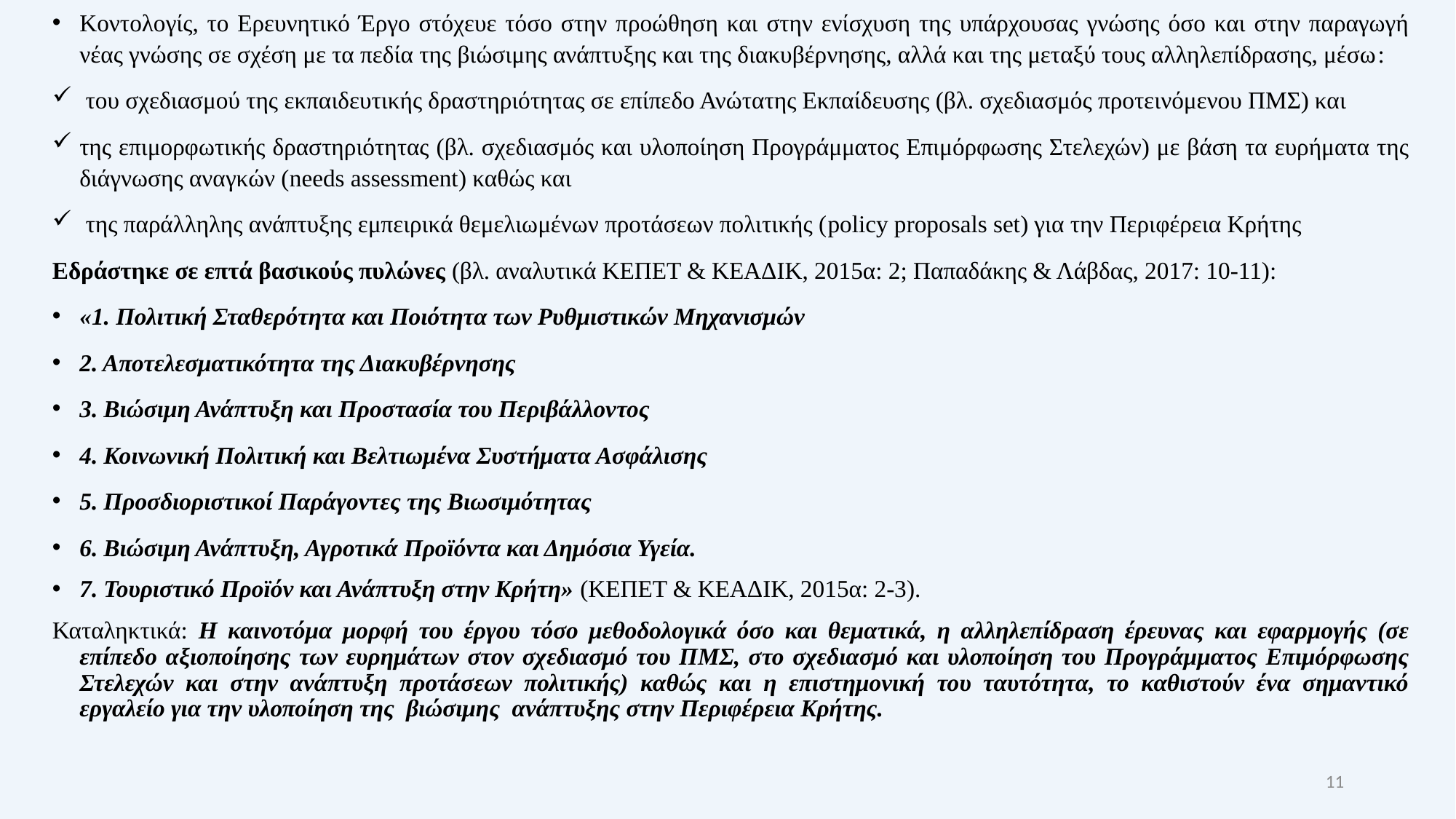

Κοντολογίς, το Ερευνητικό Έργο στόχευε τόσο στην προώθηση και στην ενίσχυση της υπάρχουσας γνώσης όσο και στην παραγωγή νέας γνώσης σε σχέση με τα πεδία της βιώσιμης ανάπτυξης και της διακυβέρνησης, αλλά και της μεταξύ τους αλληλεπίδρασης, μέσω:
 του σχεδιασμού της εκπαιδευτικής δραστηριότητας σε επίπεδο Ανώτατης Εκπαίδευσης (βλ. σχεδιασμός προτεινόμενου ΠΜΣ) και
της επιμορφωτικής δραστηριότητας (βλ. σχεδιασμός και υλοποίηση Προγράμματος Επιμόρφωσης Στελεχών) με βάση τα ευρήματα της διάγνωσης αναγκών (needs assessment) καθώς και
 της παράλληλης ανάπτυξης εμπειρικά θεμελιωμένων προτάσεων πολιτικής (policy proposals set) για την Περιφέρεια Κρήτης
Εδράστηκε σε επτά βασικούς πυλώνες (βλ. αναλυτικά ΚΕΠΕΤ & ΚΕΑΔΙΚ, 2015α: 2; Παπαδάκης & Λάβδας, 2017: 10-11):
«1. Πολιτική Σταθερότητα και Ποιότητα των Ρυθμιστικών Μηχανισμών
2. Αποτελεσματικότητα της Διακυβέρνησης
3. Βιώσιμη Ανάπτυξη και Προστασία του Περιβάλλοντος
4. Κοινωνική Πολιτική και Βελτιωμένα Συστήματα Ασφάλισης
5. Προσδιοριστικοί Παράγοντες της Βιωσιμότητας
6. Βιώσιμη Ανάπτυξη, Αγροτικά Προϊόντα και Δημόσια Υγεία.
7. Τουριστικό Προϊόν και Ανάπτυξη στην Κρήτη» (ΚΕΠΕΤ & ΚΕΑΔΙΚ, 2015α: 2-3).
Καταληκτικά: Η καινοτόμα μορφή του έργου τόσο μεθοδολογικά όσο και θεματικά, η αλληλεπίδραση έρευνας και εφαρμογής (σε επίπεδο αξιοποίησης των ευρημάτων στον σχεδιασμό του ΠΜΣ, στο σχεδιασμό και υλοποίηση του Προγράμματος Επιμόρφωσης Στελεχών και στην ανάπτυξη προτάσεων πολιτικής) καθώς και η επιστημονική του ταυτότητα, το καθιστούν ένα σημαντικό εργαλείο για την υλοποίηση της  βιώσιμης  ανάπτυξης στην Περιφέρεια Κρήτης.

11